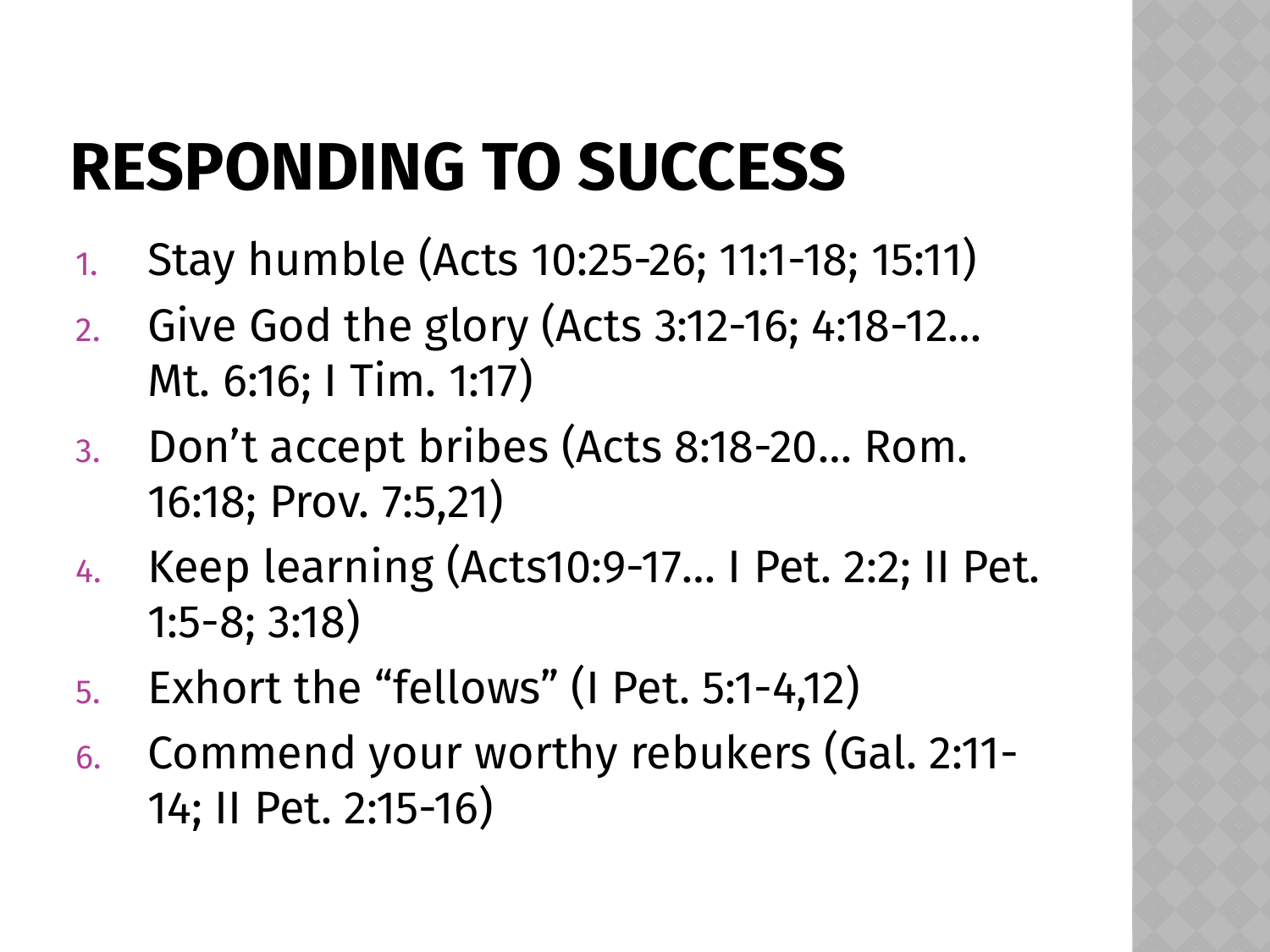

# RESPONDING TO SUCCESS
Stay humble (Acts 10:25-26; 11:1-18; 15:11)
Give God the glory (Acts 3:12-16; 4:18-12… Mt. 6:16; I Tim. 1:17)
Don’t accept bribes (Acts 8:18-20… Rom. 16:18; Prov. 7:5,21)
Keep learning (Acts10:9-17… I Pet. 2:2; II Pet. 1:5-8; 3:18)
Exhort the “fellows” (I Pet. 5:1-4,12)
Commend your worthy rebukers (Gal. 2:11-14; II Pet. 2:15-16)